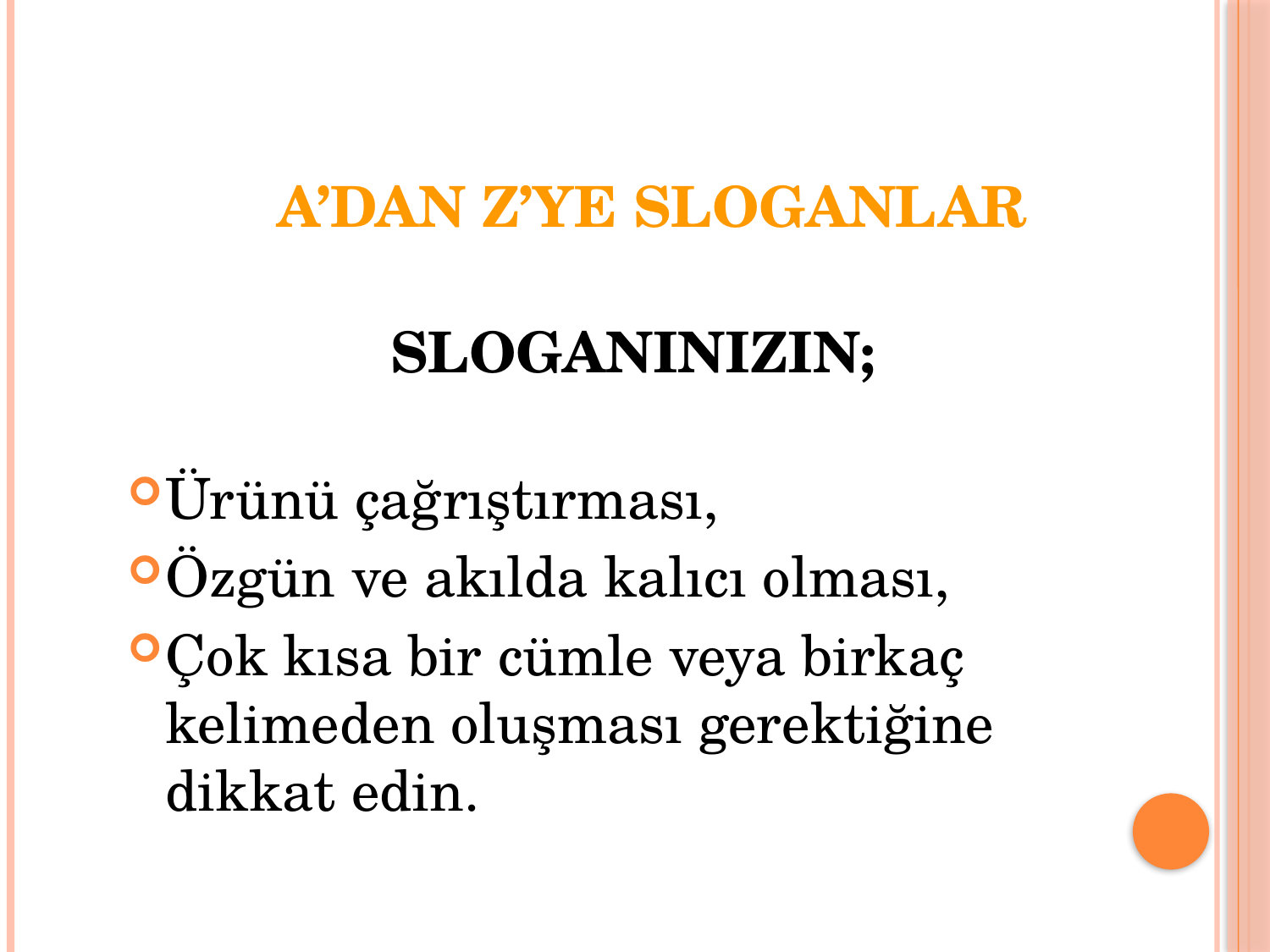

A’DAN Z’YE SLOGANLAR

SLOGANINIZIN;

Ürünü çağrıştırması,
Özgün ve akılda kalıcı olması,
Çok kısa bir cümle veya birkaç kelimeden oluşması gerektiğine dikkat edin.